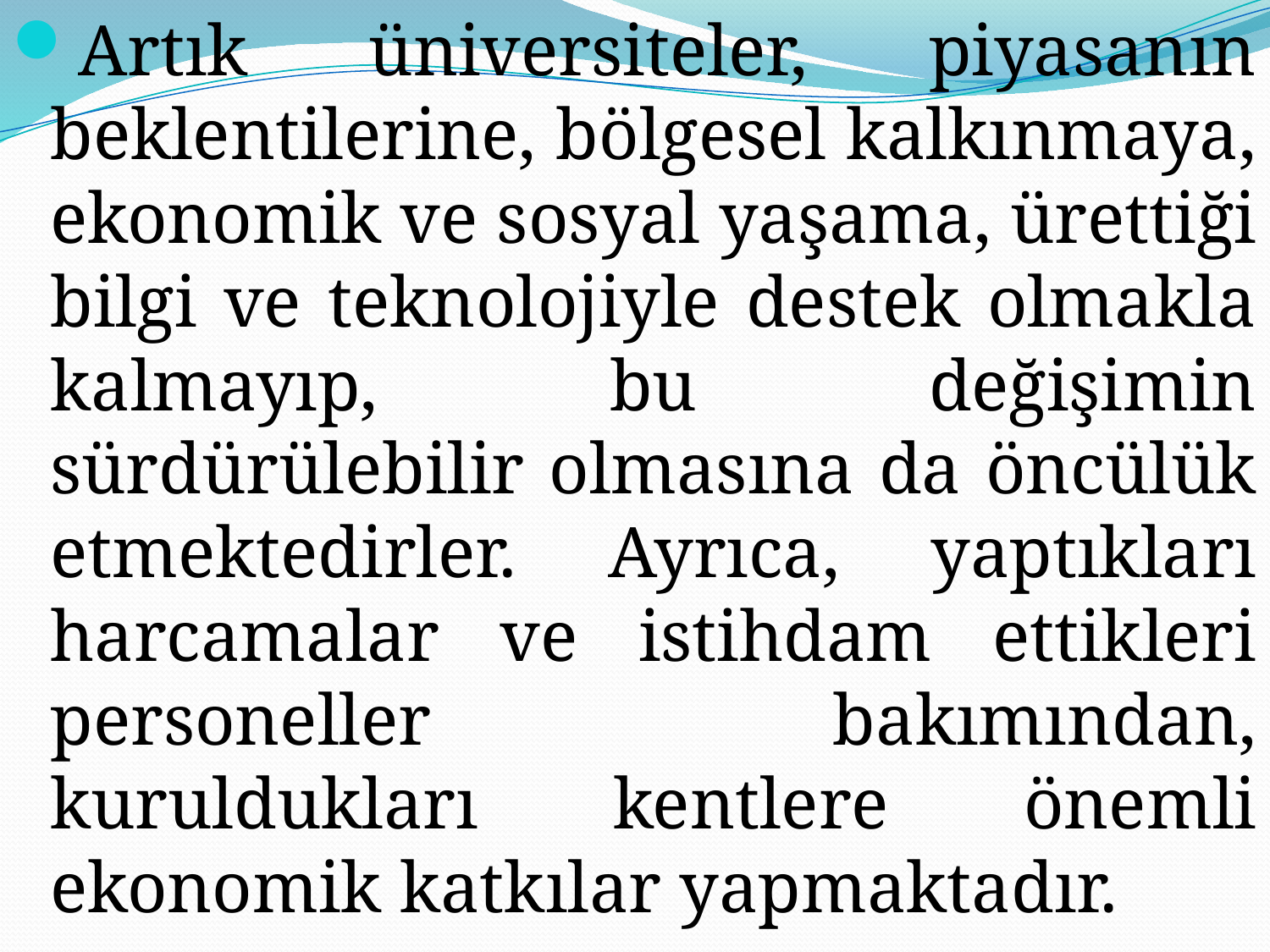

Artık üniversiteler, piyasanın beklentilerine, bölgesel kalkınmaya, ekonomik ve sosyal yaşama, ürettiği bilgi ve teknolojiyle destek olmakla kalmayıp, bu değişimin sürdürülebilir olmasına da öncülük etmektedirler. Ayrıca, yaptıkları harcamalar ve istihdam ettikleri personeller bakımından, kuruldukları kentlere önemli ekonomik katkılar yapmaktadır.